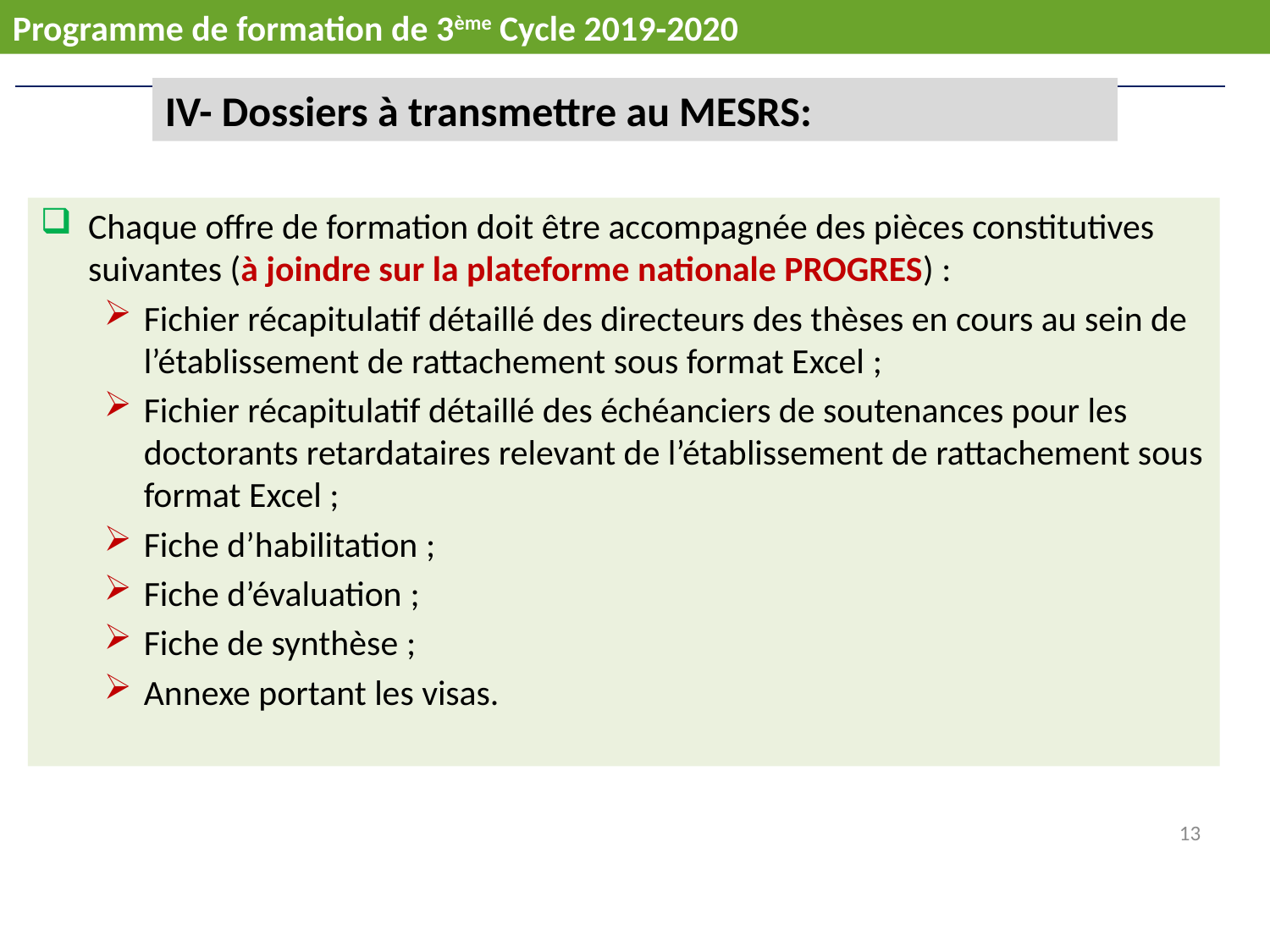

Programme de formation de 3ème Cycle 2019-2020
IV- Dossiers à transmettre au MESRS:
Chaque offre de formation doit être accompagnée des pièces constitutives suivantes (à joindre sur la plateforme nationale PROGRES) :
Fichier récapitulatif détaillé des directeurs des thèses en cours au sein de l’établissement de rattachement sous format Excel ;
Fichier récapitulatif détaillé des échéanciers de soutenances pour les doctorants retardataires relevant de l’établissement de rattachement sous format Excel ;
Fiche d’habilitation ;
Fiche d’évaluation ;
Fiche de synthèse ;
Annexe portant les visas.

13